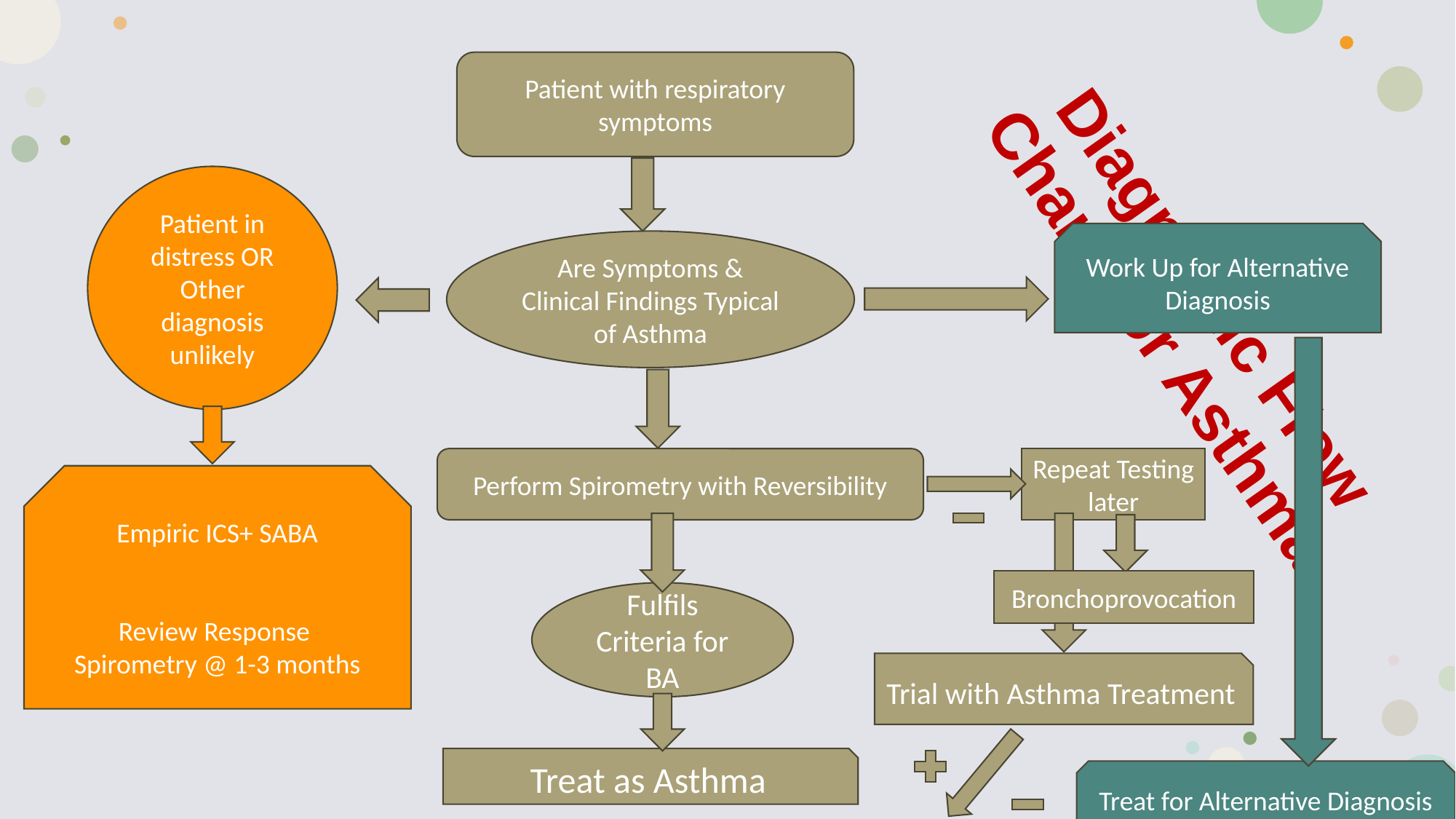

# Diagnostic Flow Chart For Asthma
Patient with respiratory symptoms

Patient in distress OR
Other diagnosis unlikely
Work Up for Alternative Diagnosis
Are Symptoms & Clinical Findings Typical of Asthma

Repeat Testing later
Perform Spirometry with Reversibility
Empiric ICS+ SABA

Review Response
Spirometry @ 1-3 months

Bronchoprovocation
Fulfils Criteria for BA
Trial with Asthma Treatment

Treat as Asthma
Treat for Alternative Diagnosis